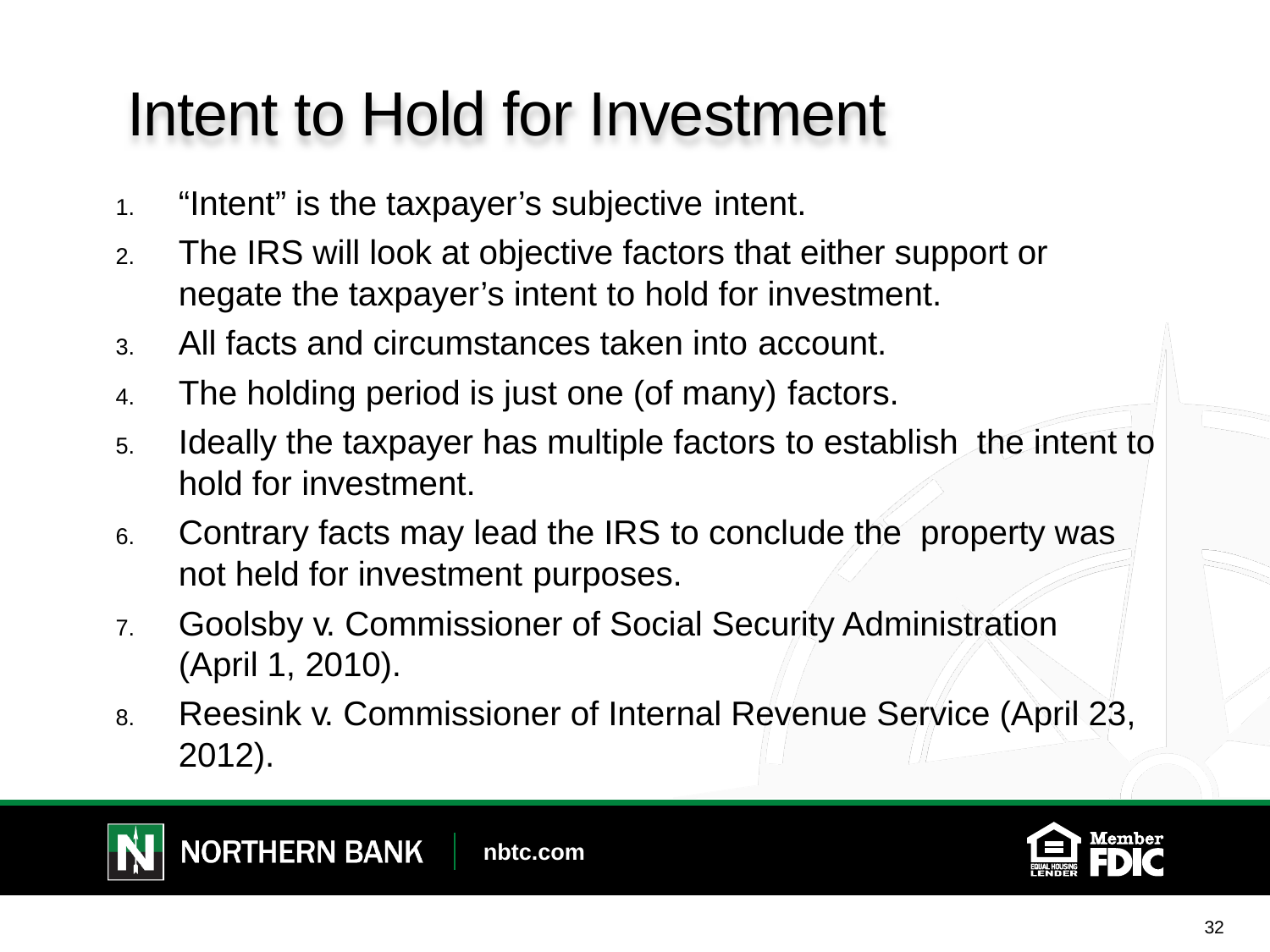

# Intent to Hold for Investment
“Intent” is the taxpayer’s subjective intent.
The IRS will look at objective factors that either support or negate the taxpayer’s intent to hold for investment.
All facts and circumstances taken into account.
The holding period is just one (of many) factors.
Ideally the taxpayer has multiple factors to establish  the intent to hold for investment.
Contrary facts may lead the IRS to conclude the  property was not held for investment purposes.
Goolsby v. Commissioner of Social Security Administration (April 1, 2010).
Reesink v. Commissioner of Internal Revenue Service (April 23, 2012).

32